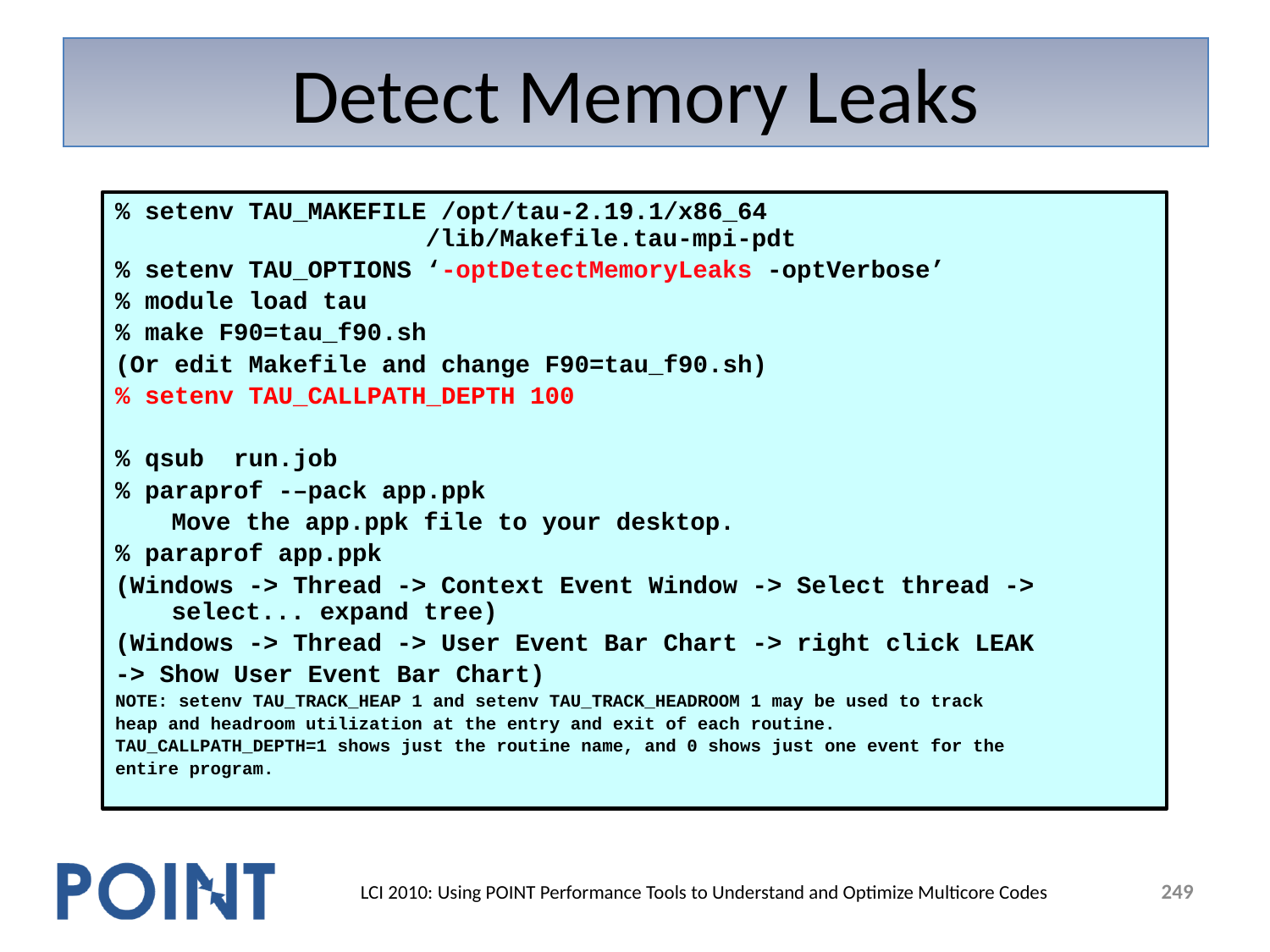

# Detect Memory Leaks
% setenv TAU_MAKEFILE /opt/tau-2.19.1/x86_64 					/lib/Makefile.tau-mpi-pdt
% setenv TAU_OPTIONS ‘-optDetectMemoryLeaks -optVerbose’
% module load tau
% make F90=tau_f90.sh
(Or edit Makefile and change F90=tau_f90.sh)
% setenv TAU_CALLPATH_DEPTH 100

% qsub  run.job
% paraprof -–pack app.ppk
	Move the app.ppk file to your desktop.
% paraprof app.ppk
(Windows -> Thread -> Context Event Window -> Select thread -> select... expand tree)
(Windows -> Thread -> User Event Bar Chart -> right click LEAK
-> Show User Event Bar Chart)
NOTE: setenv TAU_TRACK_HEAP 1 and setenv TAU_TRACK_HEADROOM 1 may be used to track
heap and headroom utilization at the entry and exit of each routine.
TAU_CALLPATH_DEPTH=1 shows just the routine name, and 0 shows just one event for the
entire program.
249